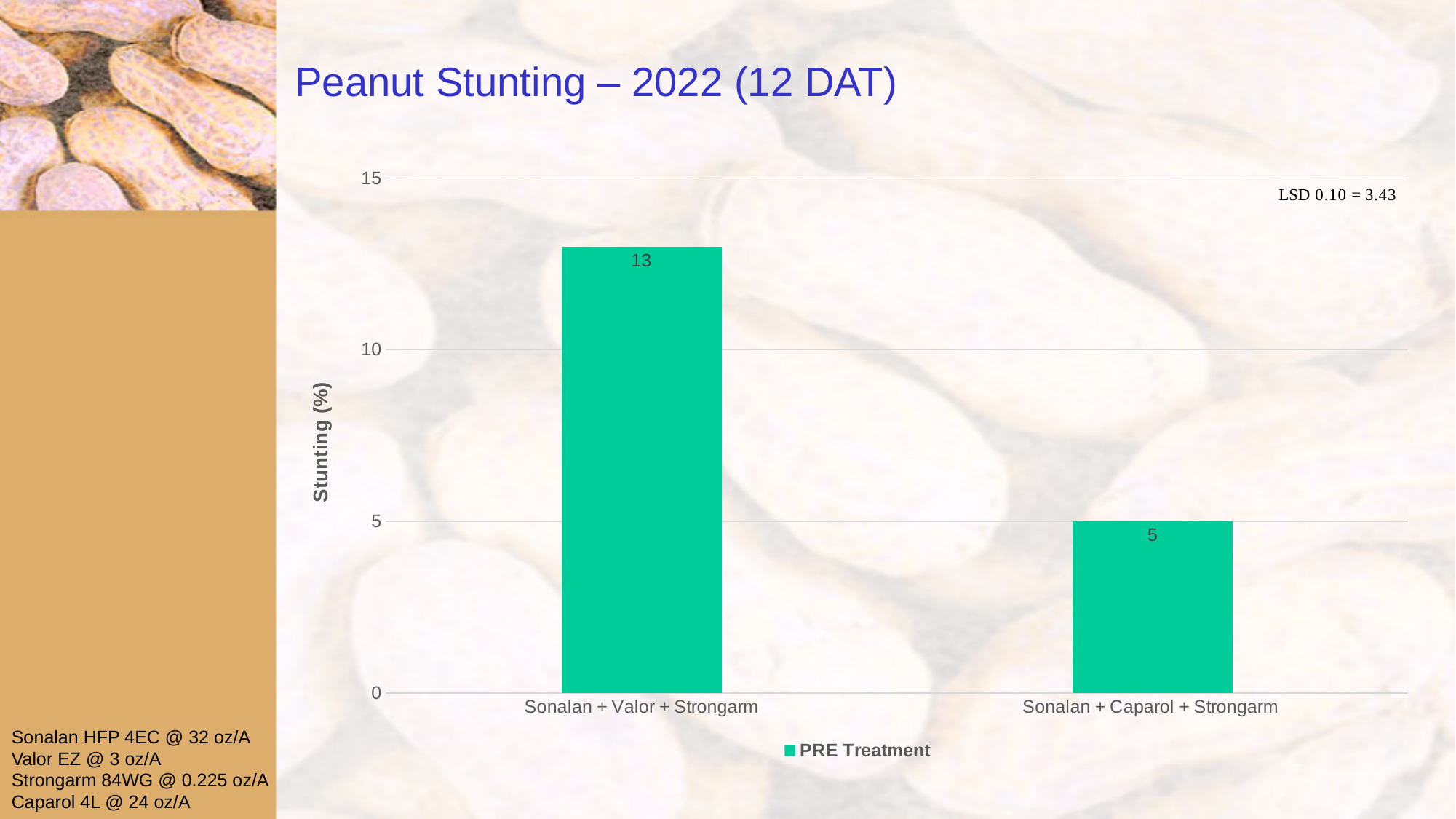

# Peanut Stunting – 2022 (12 DAT)

### Chart

| Category | PRE Treatment |
|---|---|
| Sonalan + Valor + Strongarm | 13.0 |
| Sonalan + Caparol + Strongarm  | 5.0 |
Sonalan HFP 4EC @ 32 oz/A
Valor EZ @ 3 oz/A
Strongarm 84WG @ 0.225 oz/A
Caparol 4L @ 24 oz/A